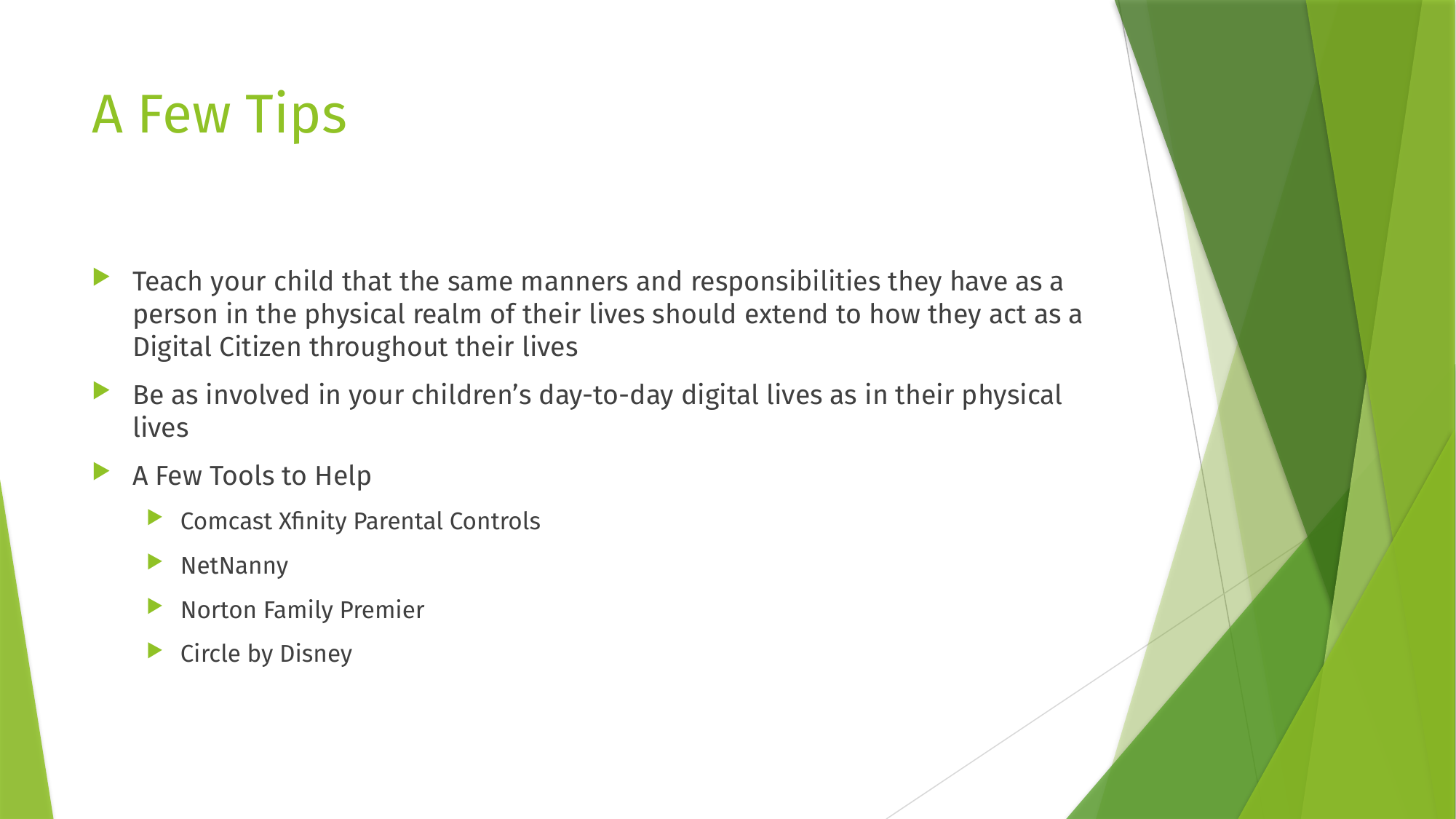

# A Few Tips
Teach your child that the same manners and responsibilities they have as a person in the physical realm of their lives should extend to how they act as a Digital Citizen throughout their lives
Be as involved in your children’s day-to-day digital lives as in their physical lives
A Few Tools to Help
Comcast Xfinity Parental Controls
NetNanny
Norton Family Premier
Circle by Disney